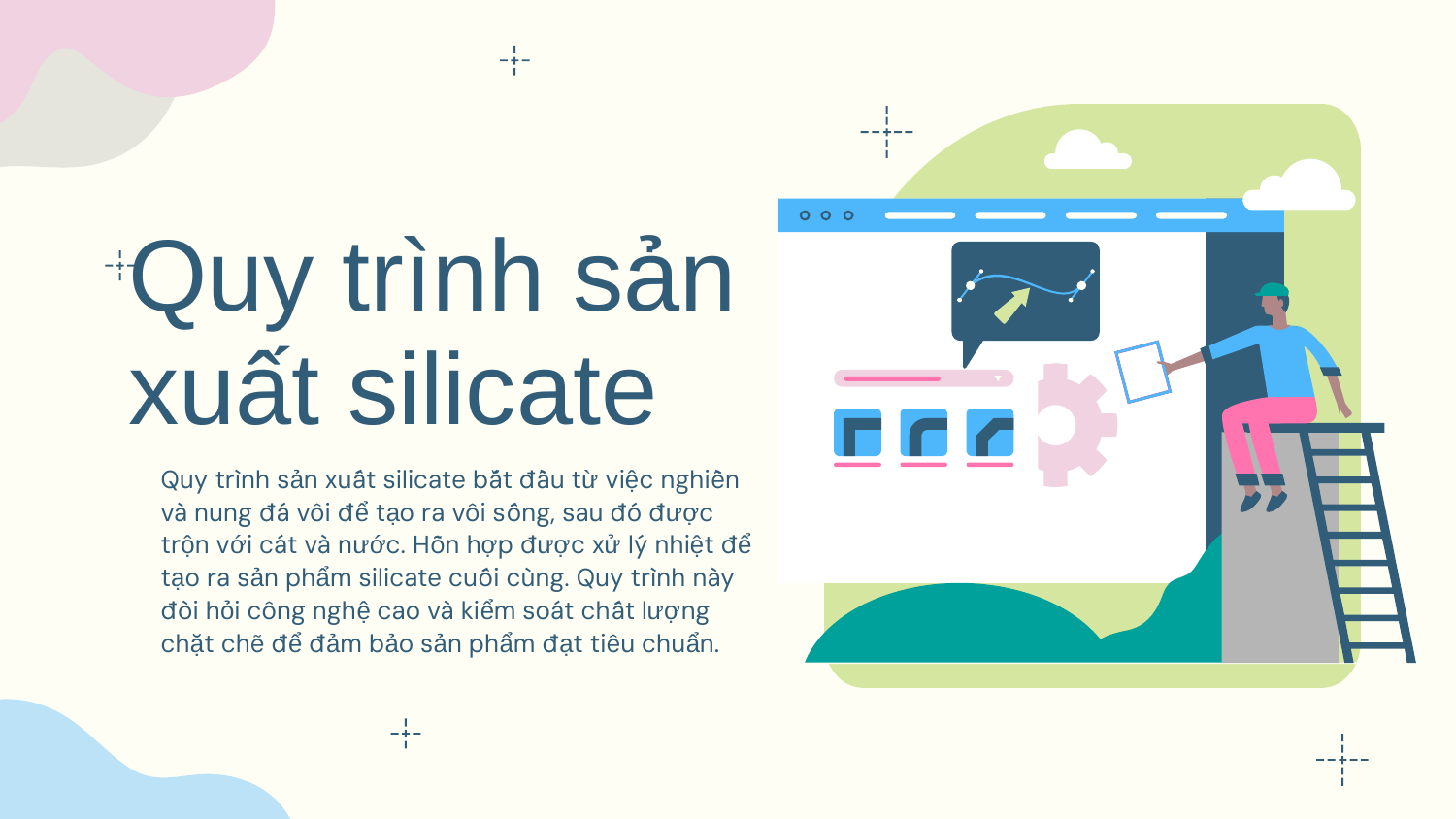

# Quy trình sản xuất silicate
Quy trình sản xuất silicate bắt đầu từ việc nghiền và nung đá vôi để tạo ra vôi sống, sau đó được trộn với cát và nước. Hỗn hợp được xử lý nhiệt để tạo ra sản phẩm silicate cuối cùng. Quy trình này đòi hỏi công nghệ cao và kiểm soát chất lượng chặt chẽ để đảm bảo sản phẩm đạt tiêu chuẩn.